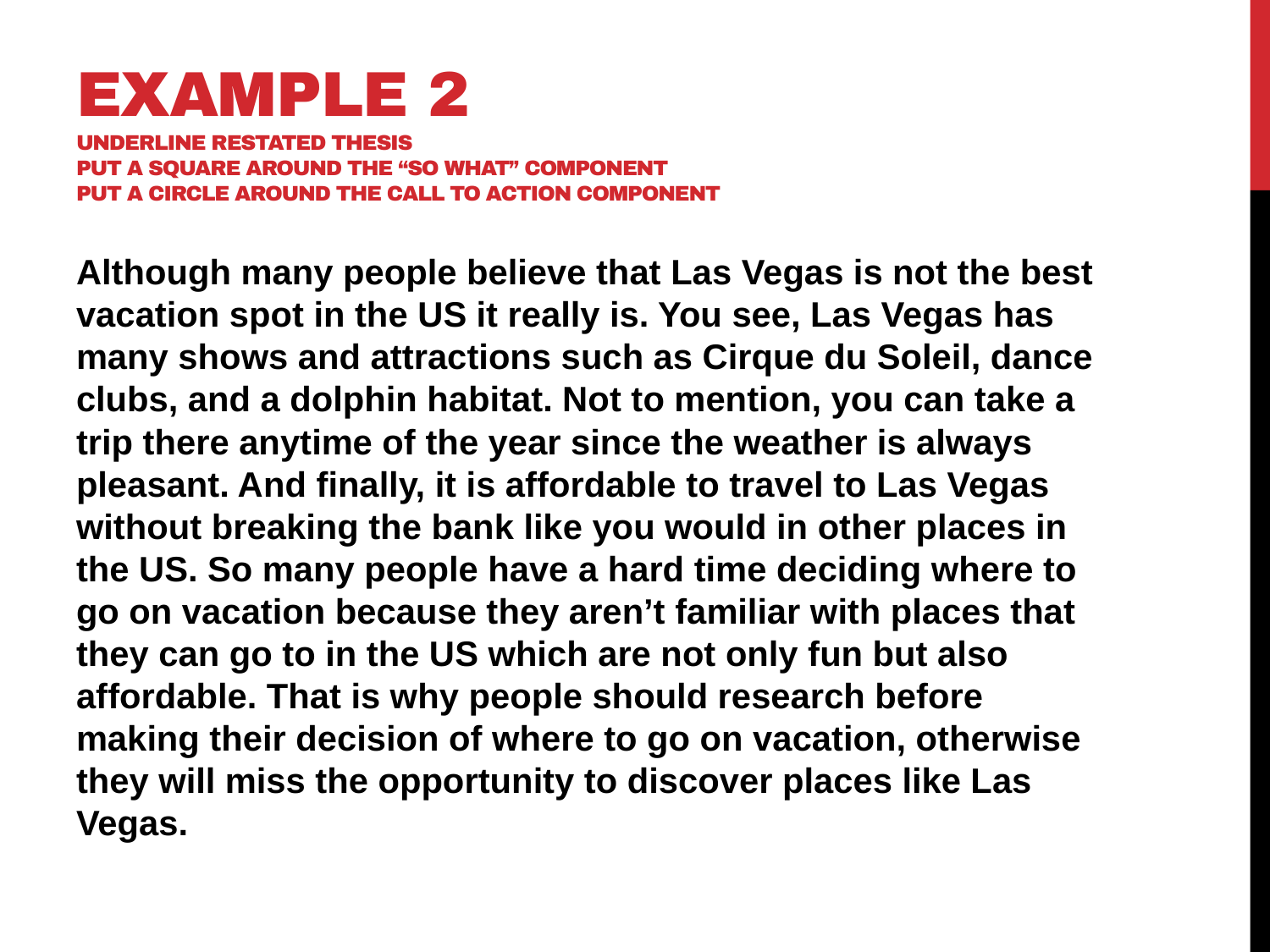

# EXAMPLE 2 Underline restated thesis put a square around the “so what” component put a circle around the call to action component
Although many people believe that Las Vegas is not the best vacation spot in the US it really is. You see, Las Vegas has many shows and attractions such as Cirque du Soleil, dance clubs, and a dolphin habitat. Not to mention, you can take a trip there anytime of the year since the weather is always pleasant. And finally, it is affordable to travel to Las Vegas without breaking the bank like you would in other places in the US. So many people have a hard time deciding where to go on vacation because they aren’t familiar with places that they can go to in the US which are not only fun but also affordable. That is why people should research before making their decision of where to go on vacation, otherwise they will miss the opportunity to discover places like Las Vegas.